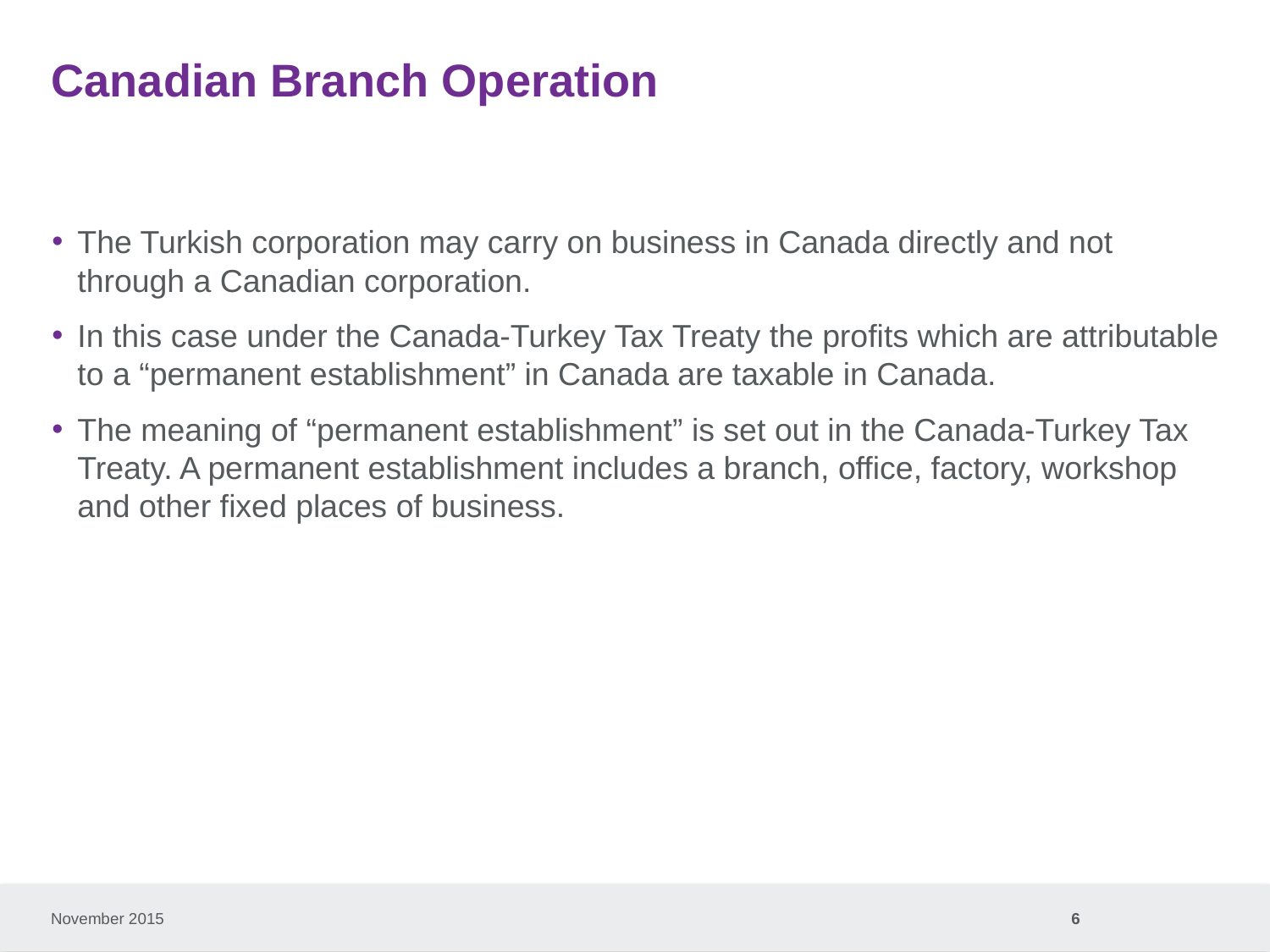

# Canadian Branch Operation
The Turkish corporation may carry on business in Canada directly and not through a Canadian corporation.
In this case under the Canada-Turkey Tax Treaty the profits which are attributable to a “permanent establishment” in Canada are taxable in Canada.
The meaning of “permanent establishment” is set out in the Canada-Turkey Tax Treaty. A permanent establishment includes a branch, office, factory, workshop and other fixed places of business.
November 2015
6